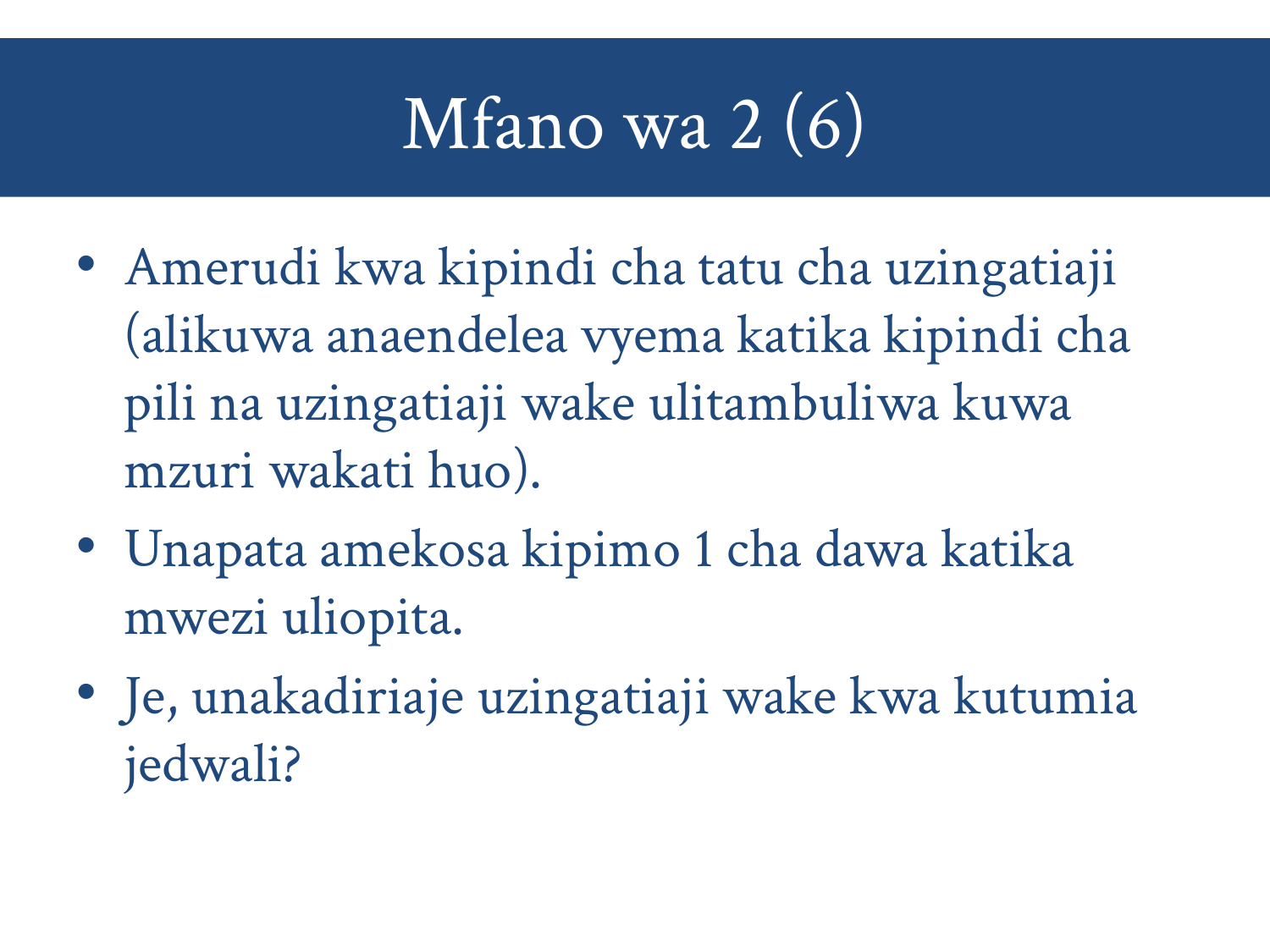

# Mfano wa 2 (6)
Amerudi kwa kipindi cha tatu cha uzingatiaji (alikuwa anaendelea vyema katika kipindi cha pili na uzingatiaji wake ulitambuliwa kuwa mzuri wakati huo).
Unapata amekosa kipimo 1 cha dawa katika mwezi uliopita.
Je, unakadiriaje uzingatiaji wake kwa kutumia jedwali?